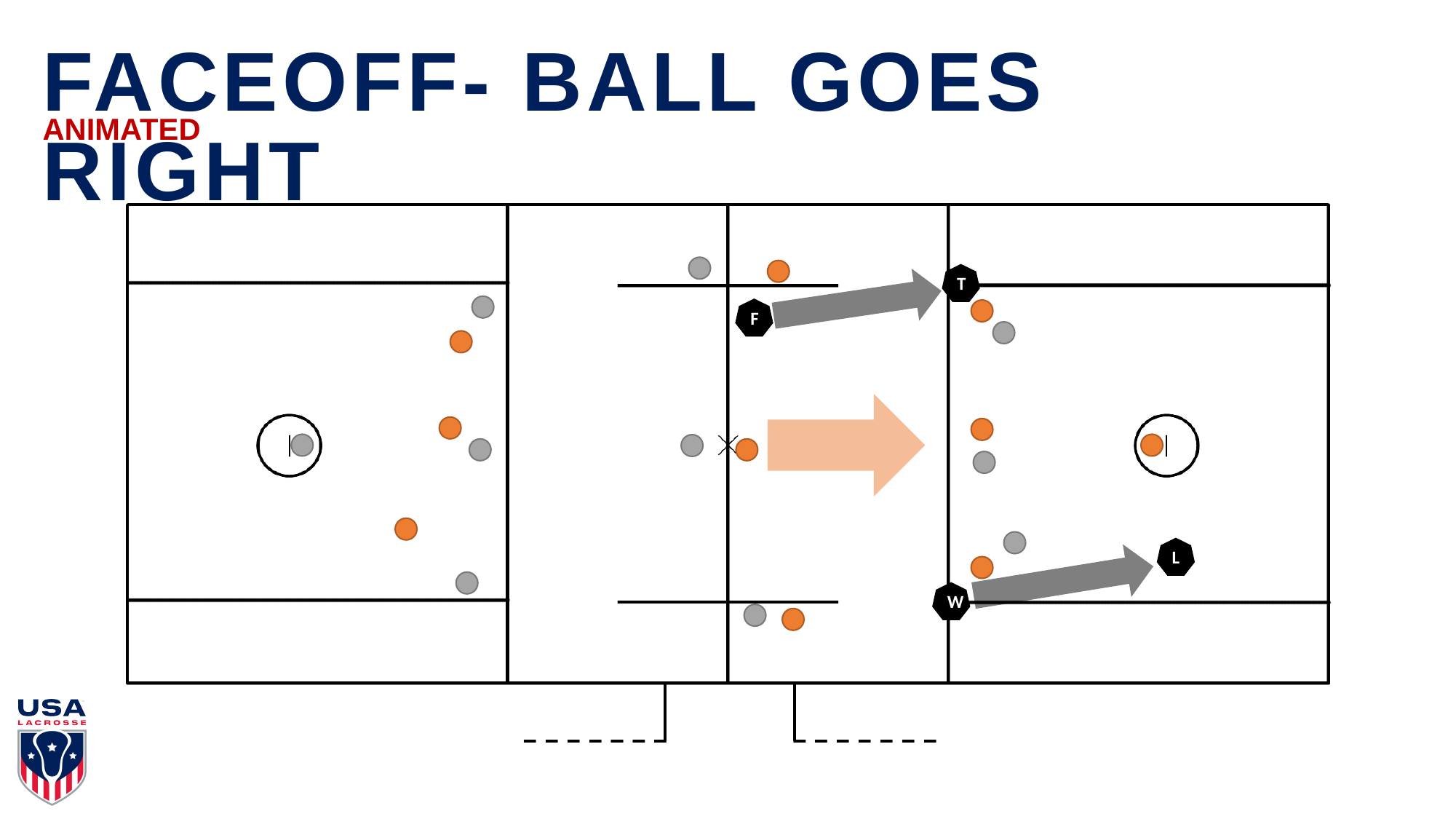

# FACEOFF- BALL GOES RIGHT
ANIMATED

T

F

L

W